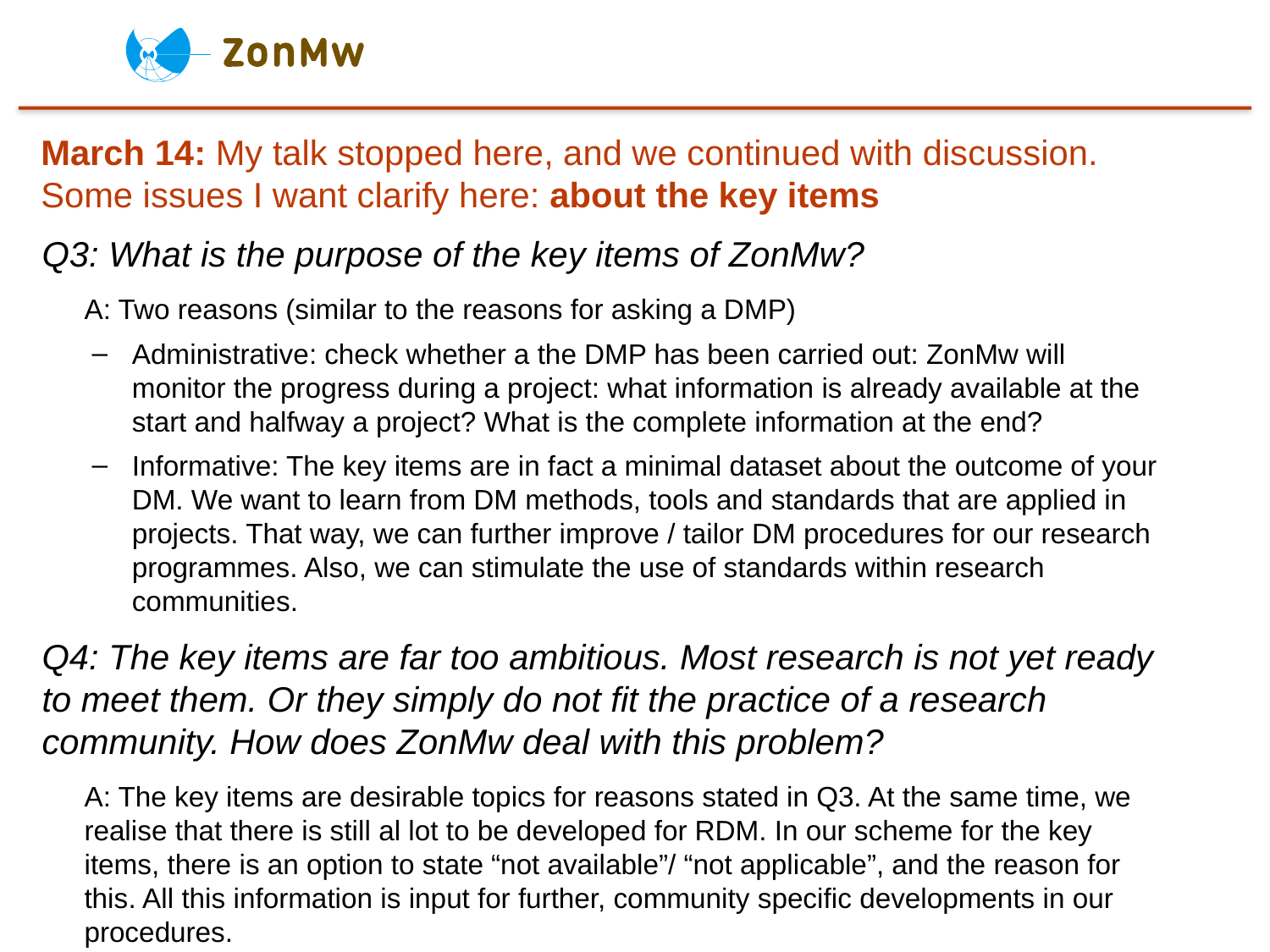

# March 14: My talk stopped here, and we continued with discussion. Some issues I want clarify here: about the key items
Q3: What is the purpose of the key items of ZonMw?
A: Two reasons (similar to the reasons for asking a DMP)
Administrative: check whether a the DMP has been carried out: ZonMw will monitor the progress during a project: what information is already available at the start and halfway a project? What is the complete information at the end?
Informative: The key items are in fact a minimal dataset about the outcome of your DM. We want to learn from DM methods, tools and standards that are applied in projects. That way, we can further improve / tailor DM procedures for our research programmes. Also, we can stimulate the use of standards within research communities.
Q4: The key items are far too ambitious. Most research is not yet ready to meet them. Or they simply do not fit the practice of a research community. How does ZonMw deal with this problem?
A: The key items are desirable topics for reasons stated in Q3. At the same time, we realise that there is still al lot to be developed for RDM. In our scheme for the key items, there is an option to state “not available”/ “not applicable”, and the reason for this. All this information is input for further, community specific developments in our procedures.